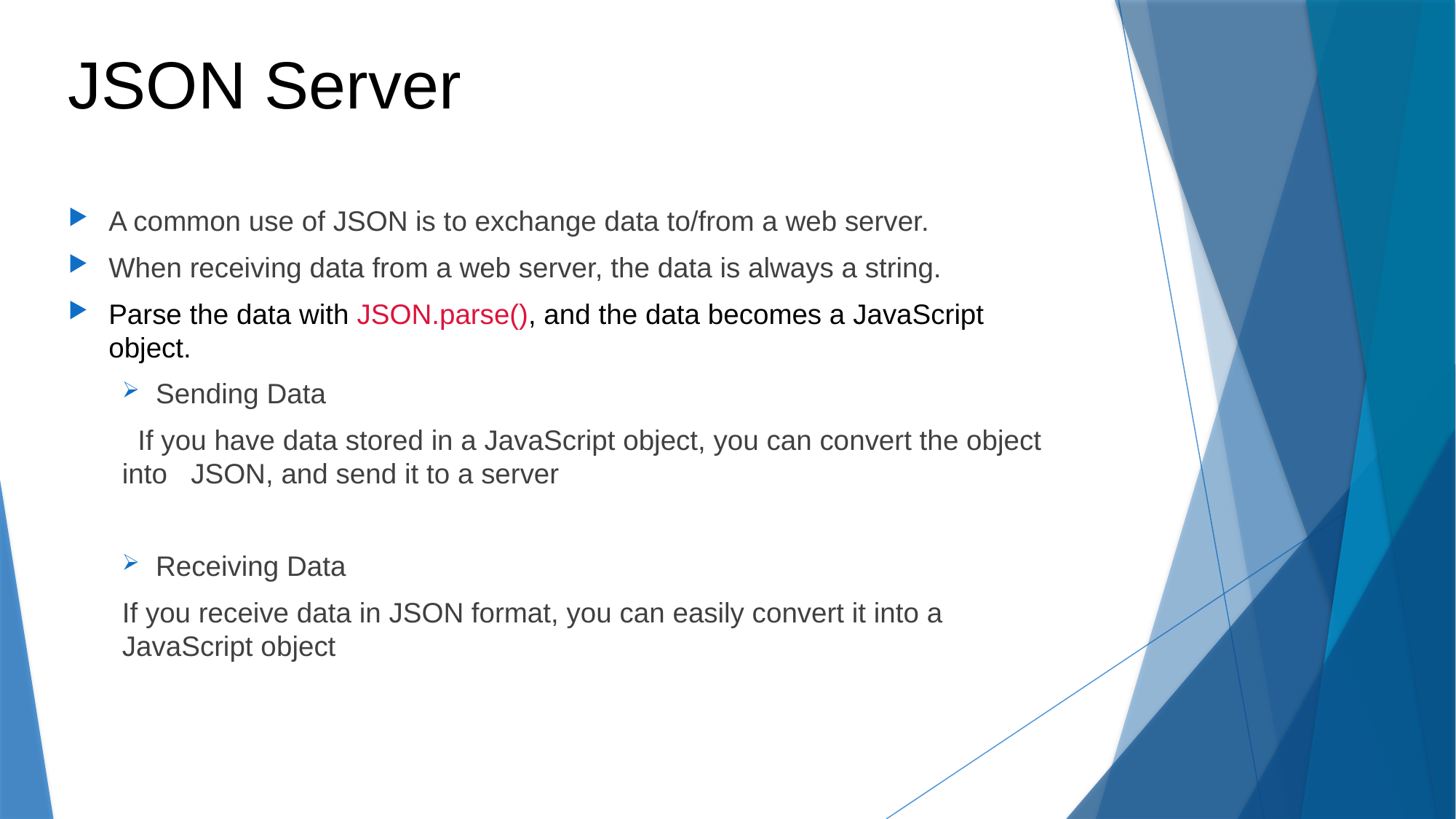

# JSON Server
A common use of JSON is to exchange data to/from a web server.
When receiving data from a web server, the data is always a string.
Parse the data with JSON.parse(), and the data becomes a JavaScript object.
Sending Data
  If you have data stored in a JavaScript object, you can convert the object into   JSON, and send it to a server

Receiving Data
If you receive data in JSON format, you can easily convert it into a JavaScript object